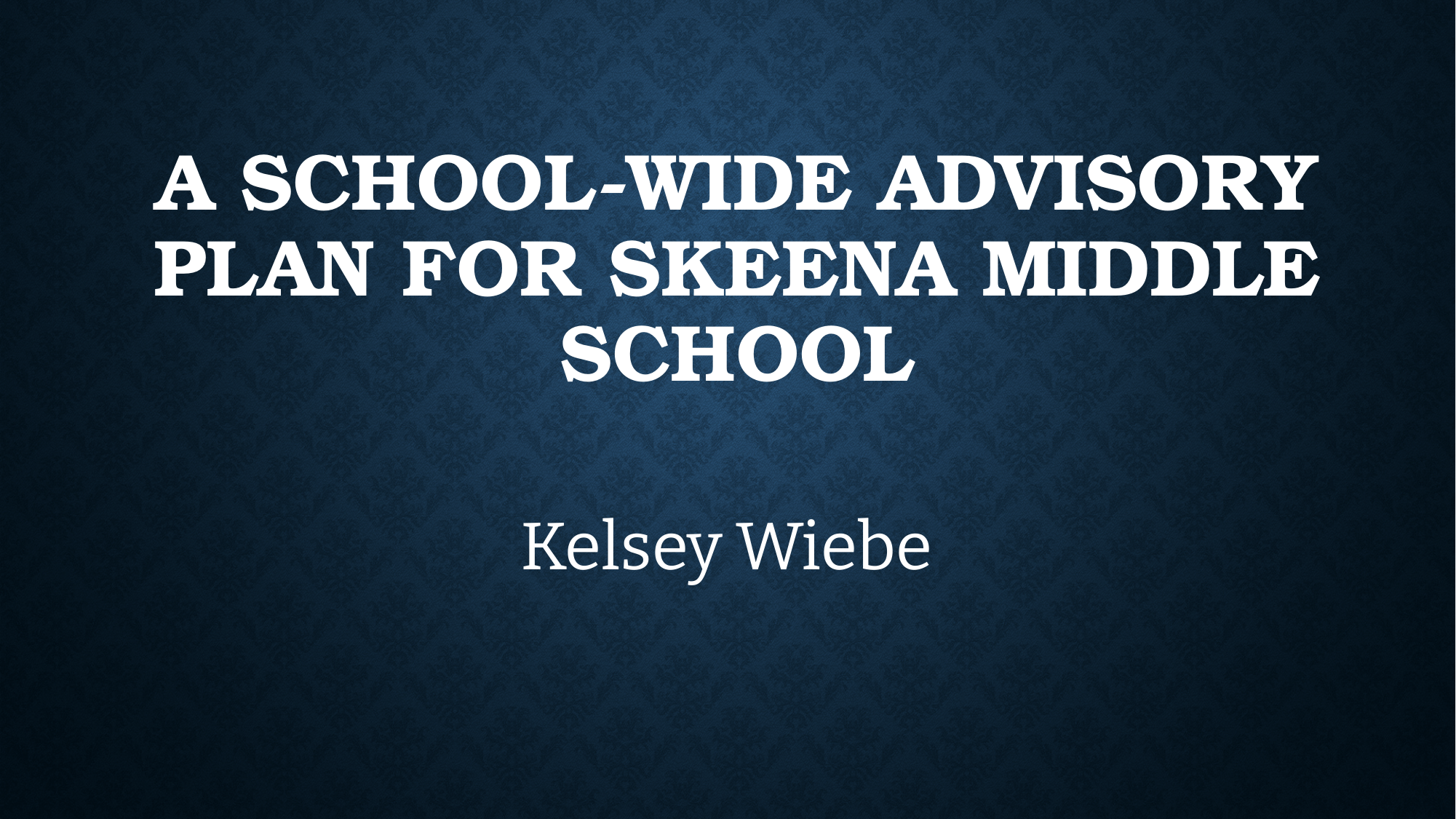

# A school-wide advisory plan for Skeena Middle School
Kelsey Wiebe